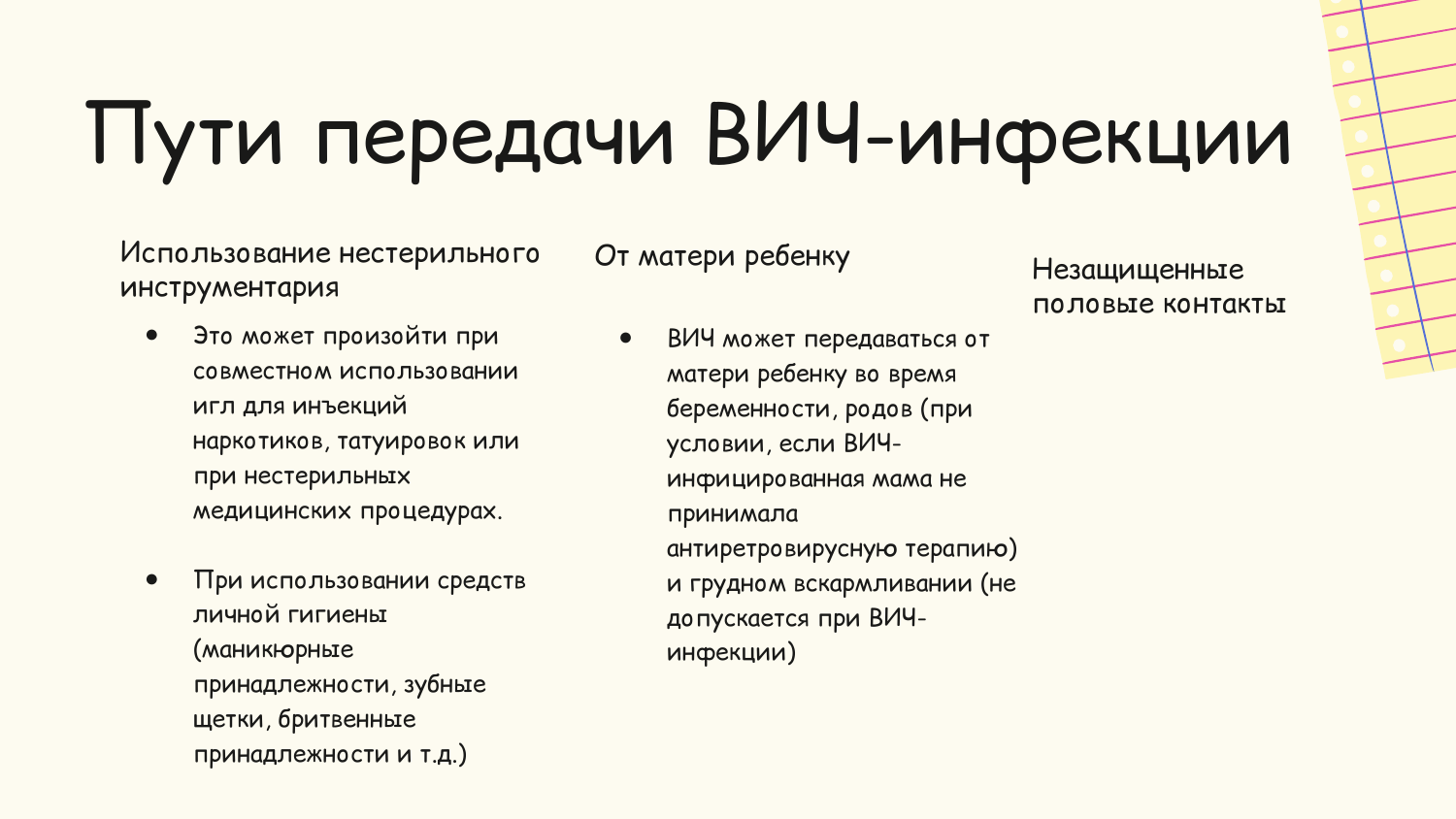

Пути передачи ВИЧ-инфекции
Использование нестерильного инструментария
Это может произойти при совместном использовании игл для инъекций наркотиков, татуировок или при нестерильных медицинских процедурах.

При использовании средств личной гигиены (маникюрные принадлежности, зубные щетки, бритвенные принадлежности и т.д.)

От матери ребенку
ВИЧ может передаваться от матери ребенку во время беременности, родов (при условии, если ВИЧ-инфицированная мама не принимала антиретровирусную терапию) и грудном вскармливании (не допускается при ВИЧ-инфекции)
Незащищенные половые контакты